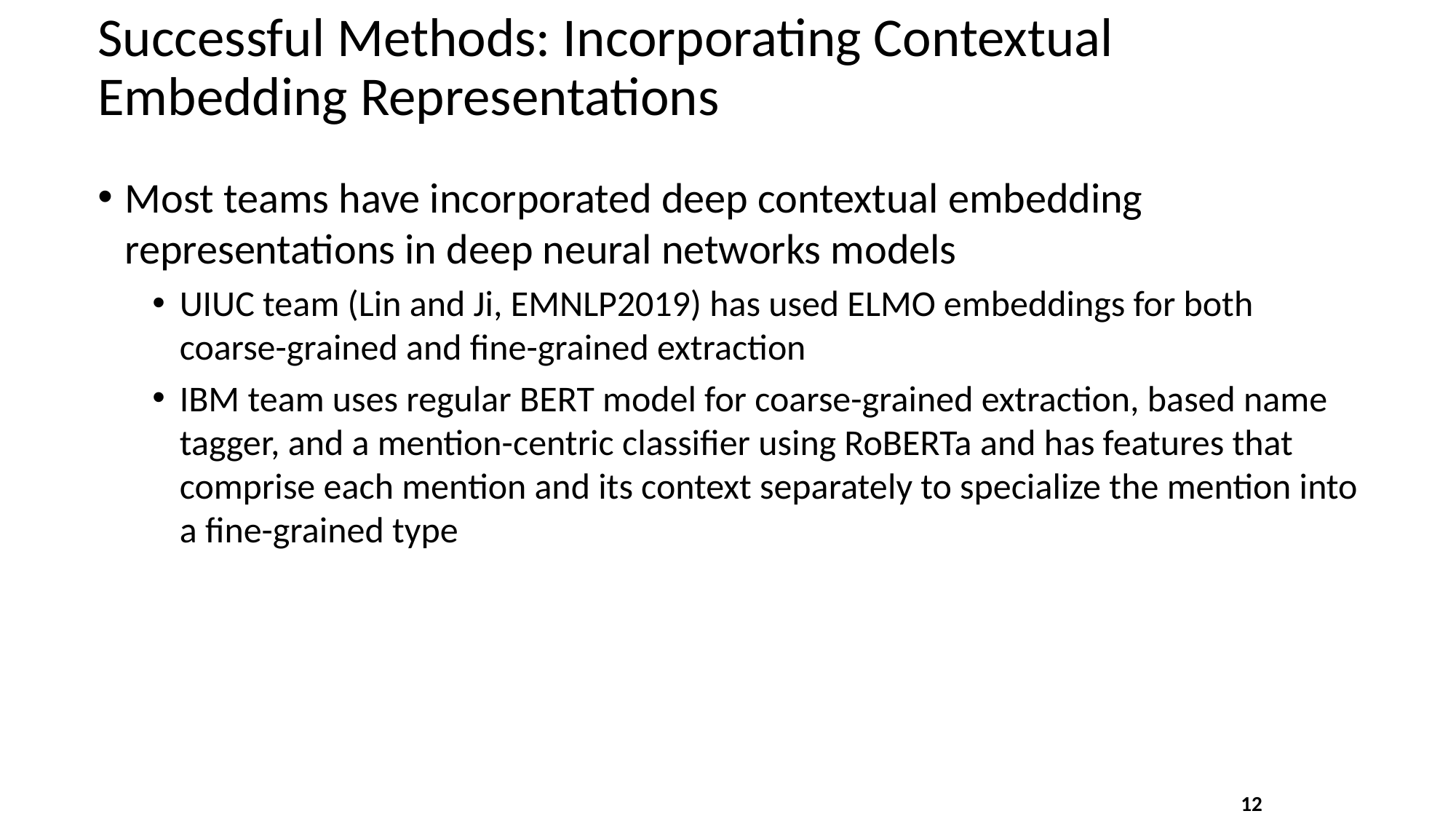

# Successful Methods: Incorporating Contextual Embedding Representations
Most teams have incorporated deep contextual embedding representations in deep neural networks models
UIUC team (Lin and Ji, EMNLP2019) has used ELMO embeddings for both coarse-grained and fine-grained extraction
IBM team uses regular BERT model for coarse-grained extraction, based name tagger, and a mention-centric classifier using RoBERTa and has features that comprise each mention and its context separately to specialize the mention into a fine-grained type
12